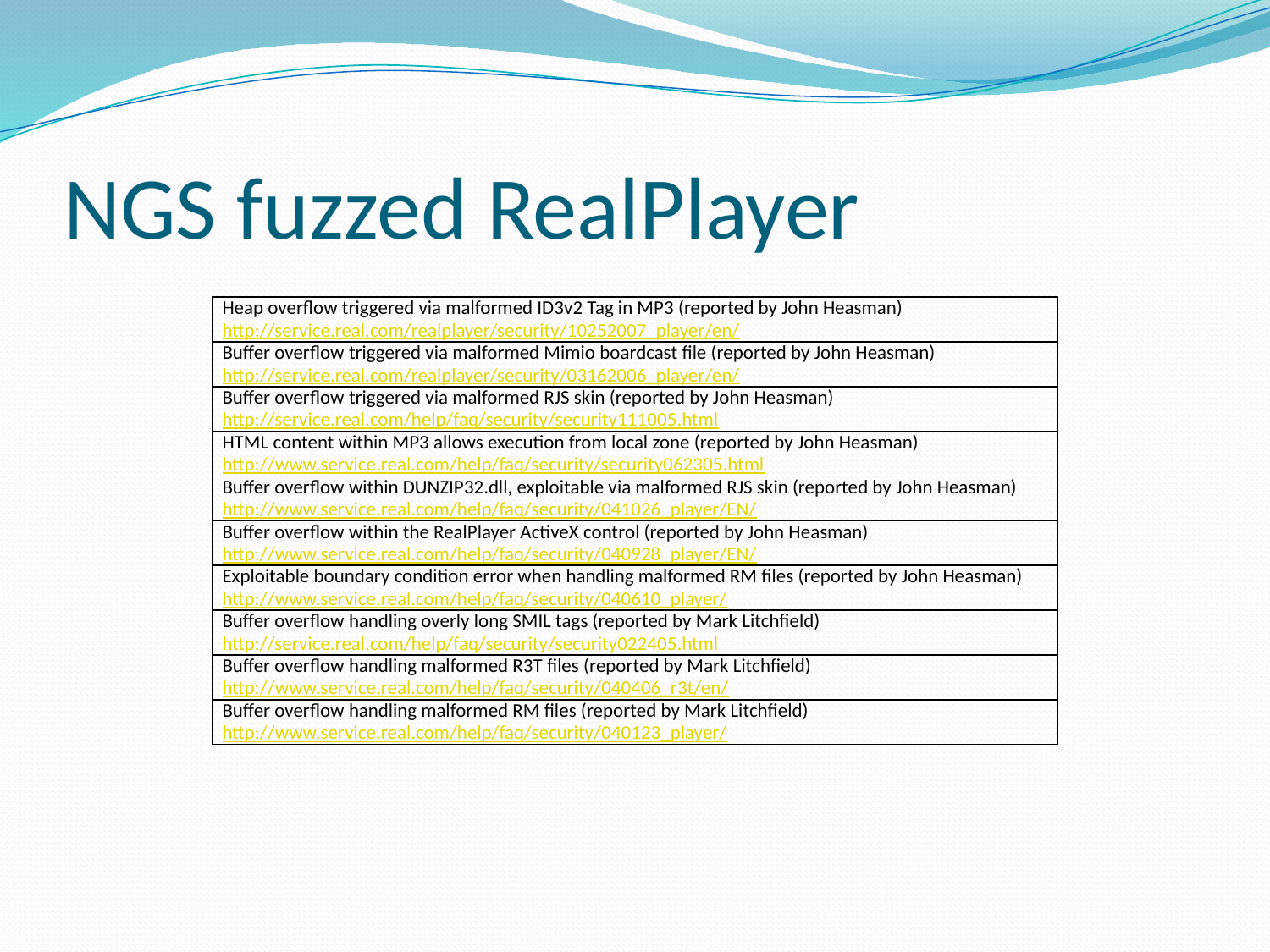

# NGS fuzzed RealPlayer

| Heap overflow triggered via malformed ID3v2 Tag in MP3 (reported by John Heasman) http://service.real.com/realplayer/security/10252007\_player/en/ |
| --- |
| Buffer overflow triggered via malformed Mimio boardcast file (reported by John Heasman) http://service.real.com/realplayer/security/03162006\_player/en/ |
| Buffer overflow triggered via malformed RJS skin (reported by John Heasman) http://service.real.com/help/faq/security/security111005.html |
| HTML content within MP3 allows execution from local zone (reported by John Heasman) http://www.service.real.com/help/faq/security/security062305.html |
| Buffer overflow within DUNZIP32.dll, exploitable via malformed RJS skin (reported by John Heasman) http://www.service.real.com/help/faq/security/041026\_player/EN/ |
| Buffer overflow within the RealPlayer ActiveX control (reported by John Heasman) http://www.service.real.com/help/faq/security/040928\_player/EN/ |
| Exploitable boundary condition error when handling malformed RM files (reported by John Heasman) http://www.service.real.com/help/faq/security/040610\_player/ |
| Buffer overflow handling overly long SMIL tags (reported by Mark Litchfield) http://service.real.com/help/faq/security/security022405.html |
| Buffer overflow handling malformed R3T files (reported by Mark Litchfield) http://www.service.real.com/help/faq/security/040406\_r3t/en/ |
| Buffer overflow handling malformed RM files (reported by Mark Litchfield) http://www.service.real.com/help/faq/security/040123\_player/ |